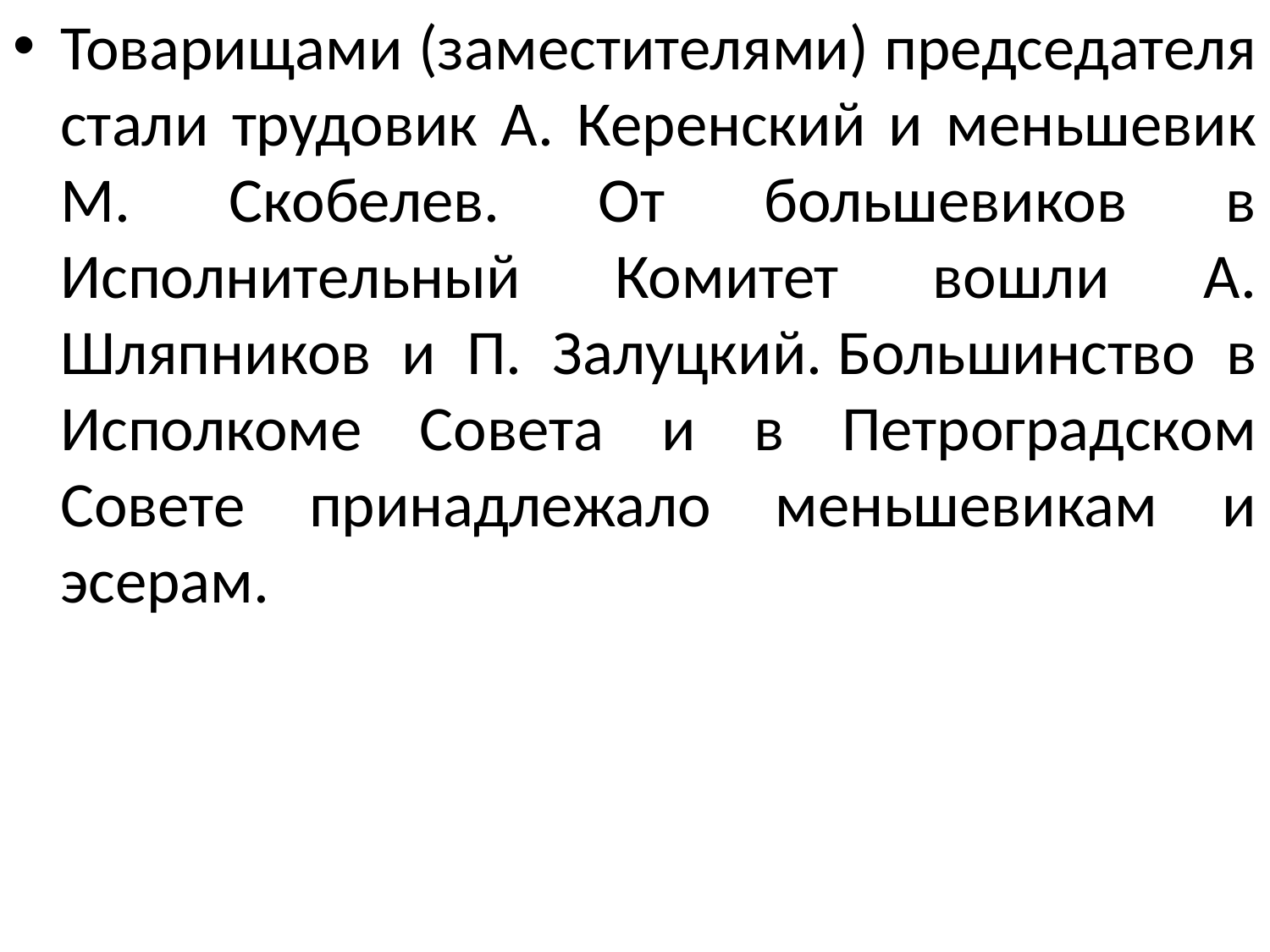

То­варищами (заместителями) председателя стали трудовик А. Керенский и меньшевик М. Скобелев. От большевиков в Исполнительный Комитет вошли А. Шляпников и П. Залуцкий. Большинство в Исполкоме Совета и в Петроградском Совете принадлежало меньшевикам и эсерам.